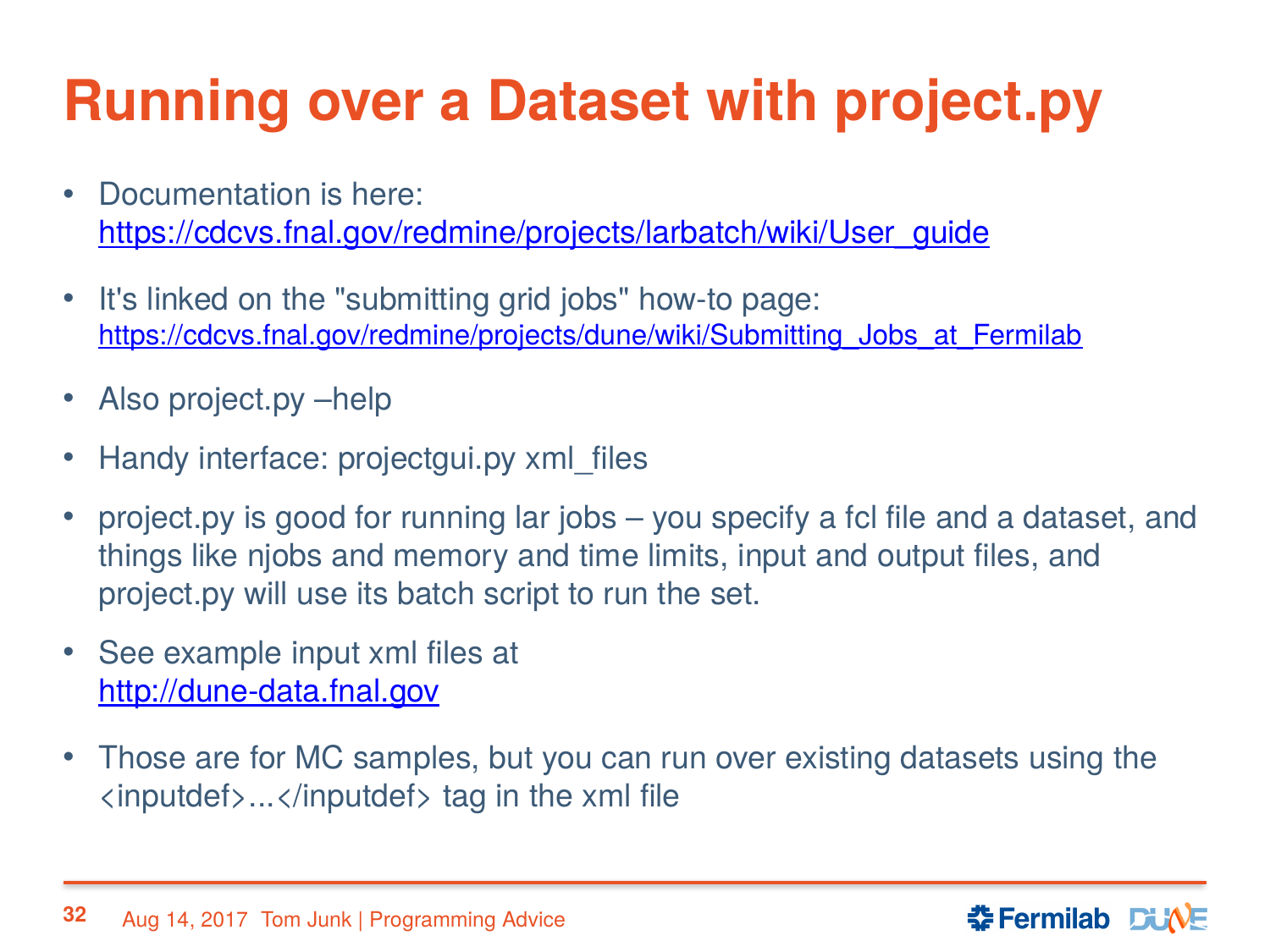

# Running over a Dataset with project.py
Documentation is here:
https://cdcvs.fnal.gov/redmine/projects/larbatch/wiki/User_guide
It's linked on the "submitting grid jobs" how-to page:
https://cdcvs.fnal.gov/redmine/projects/dune/wiki/Submitting_Jobs_at_Fermilab
Also project.py –help
Handy interface: projectgui.py xml_files
project.py is good for running lar jobs – you specify a fcl file and a dataset, and things like njobs and memory and time limits, input and output files, and project.py will use its batch script to run the set.
See example input xml files at
http://dune-data.fnal.gov
Those are for MC samples, but you can run over existing datasets using the <inputdef>...</inputdef> tag in the xml file
32
Aug 14, 2017
Tom Junk | Programming Advice